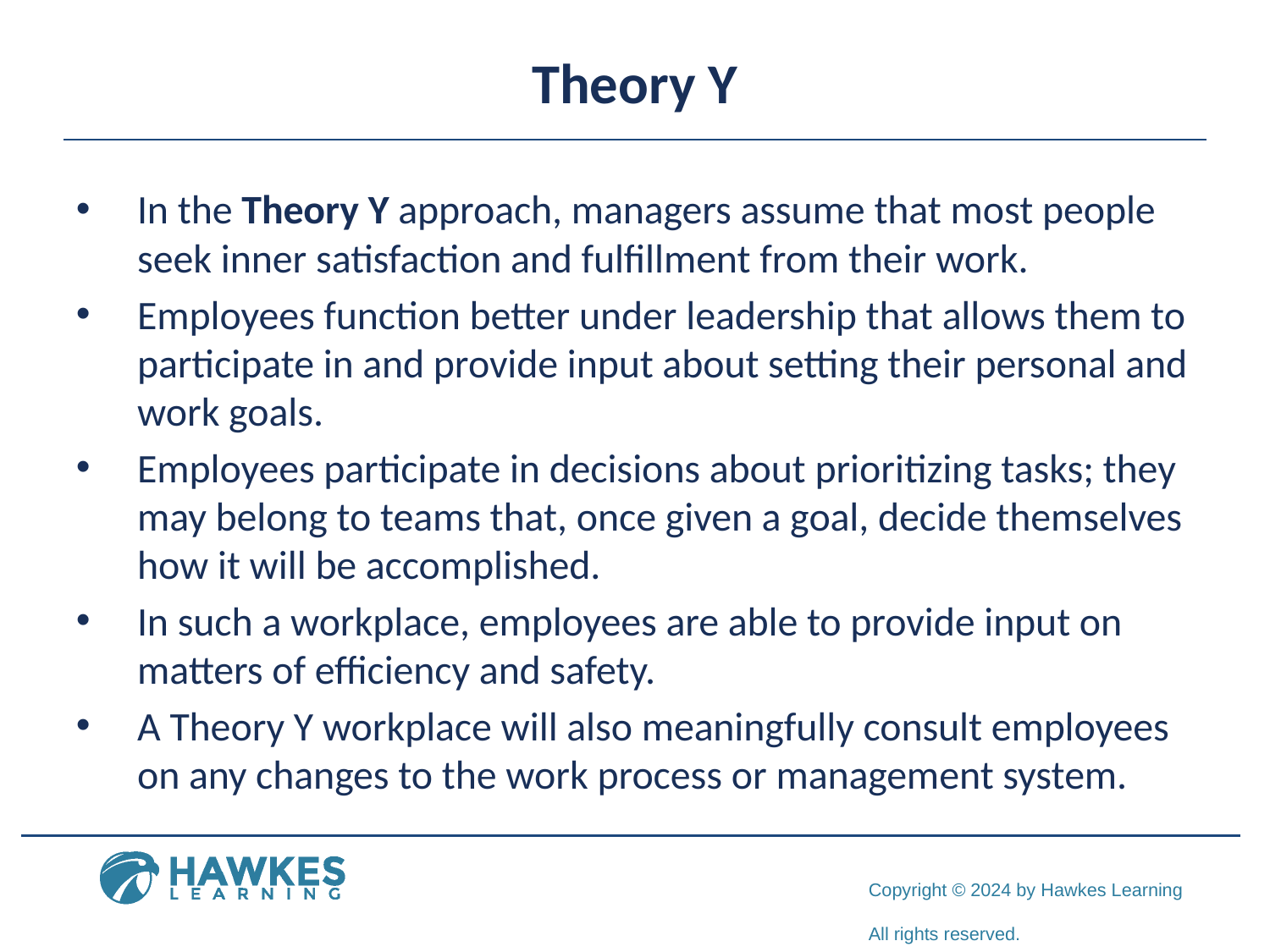

# Theory Y
In the Theory Y approach, managers assume that most people seek inner satisfaction and fulfillment from their work.
Employees function better under leadership that allows them to participate in and provide input about setting their personal and work goals.
Employees participate in decisions about prioritizing tasks; they may belong to teams that, once given a goal, decide themselves how it will be accomplished.
In such a workplace, employees are able to provide input on matters of efficiency and safety.
A Theory Y workplace will also meaningfully consult employees on any changes to the work process or management system.